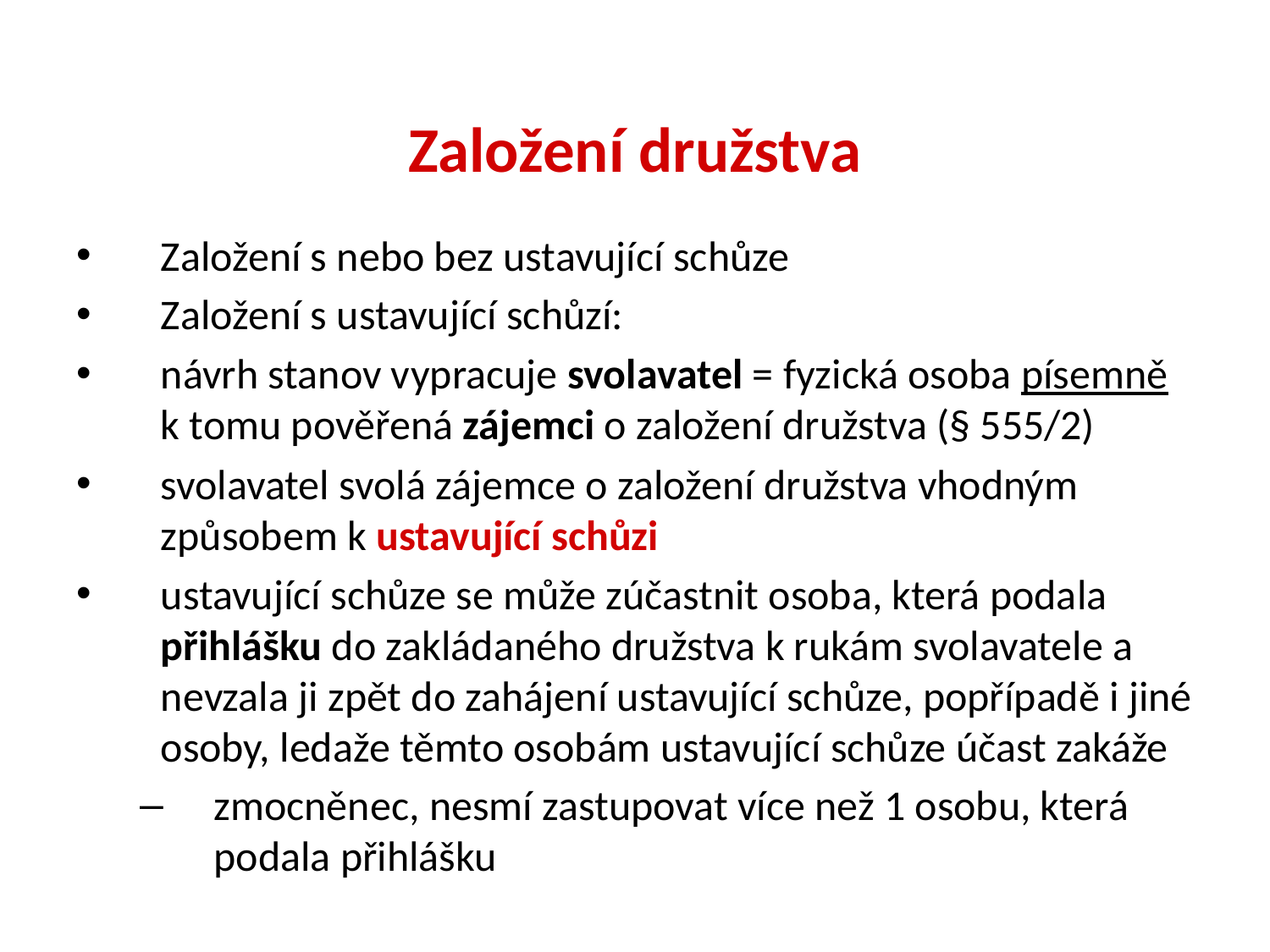

Založení s nebo bez ustavující schůze
Založení s ustavující schůzí:
návrh stanov vypracuje svolavatel = fyzická osoba písemně k tomu pověřená zájemci o založení družstva (§ 555/2)
svolavatel svolá zájemce o založení družstva vhodným způsobem k ustavující schůzi
ustavující schůze se může zúčastnit osoba, která podala přihlášku do zakládaného družstva k rukám svolavatele a nevzala ji zpět do zahájení ustavující schůze, popřípadě i jiné osoby, ledaže těmto osobám ustavující schůze účast zakáže
zmocněnec, nesmí zastupovat více než 1 osobu, která podala přihlášku
Založení družstva